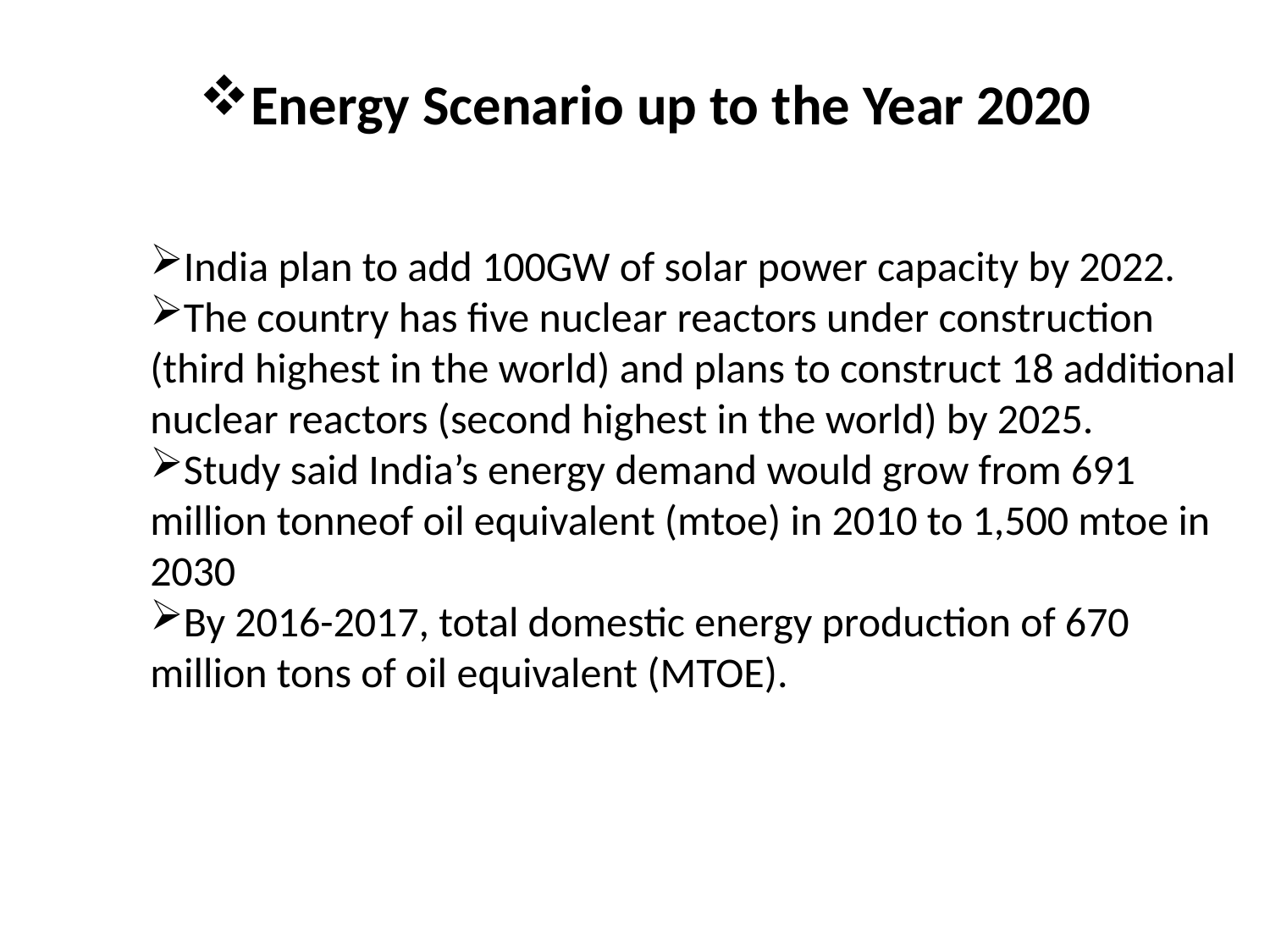

# Energy Scenario up to the Year 2020
India plan to add 100GW of solar power capacity by 2022.
The country has five nuclear reactors under construction (third highest in the world) and plans to construct 18 additional nuclear reactors (second highest in the world) by 2025.
Study said India’s energy demand would grow from 691 million tonneof oil equivalent (mtoe) in 2010 to 1,500 mtoe in 2030
By 2016-2017, total domestic energy production of 670 million tons of oil equivalent (MTOE).